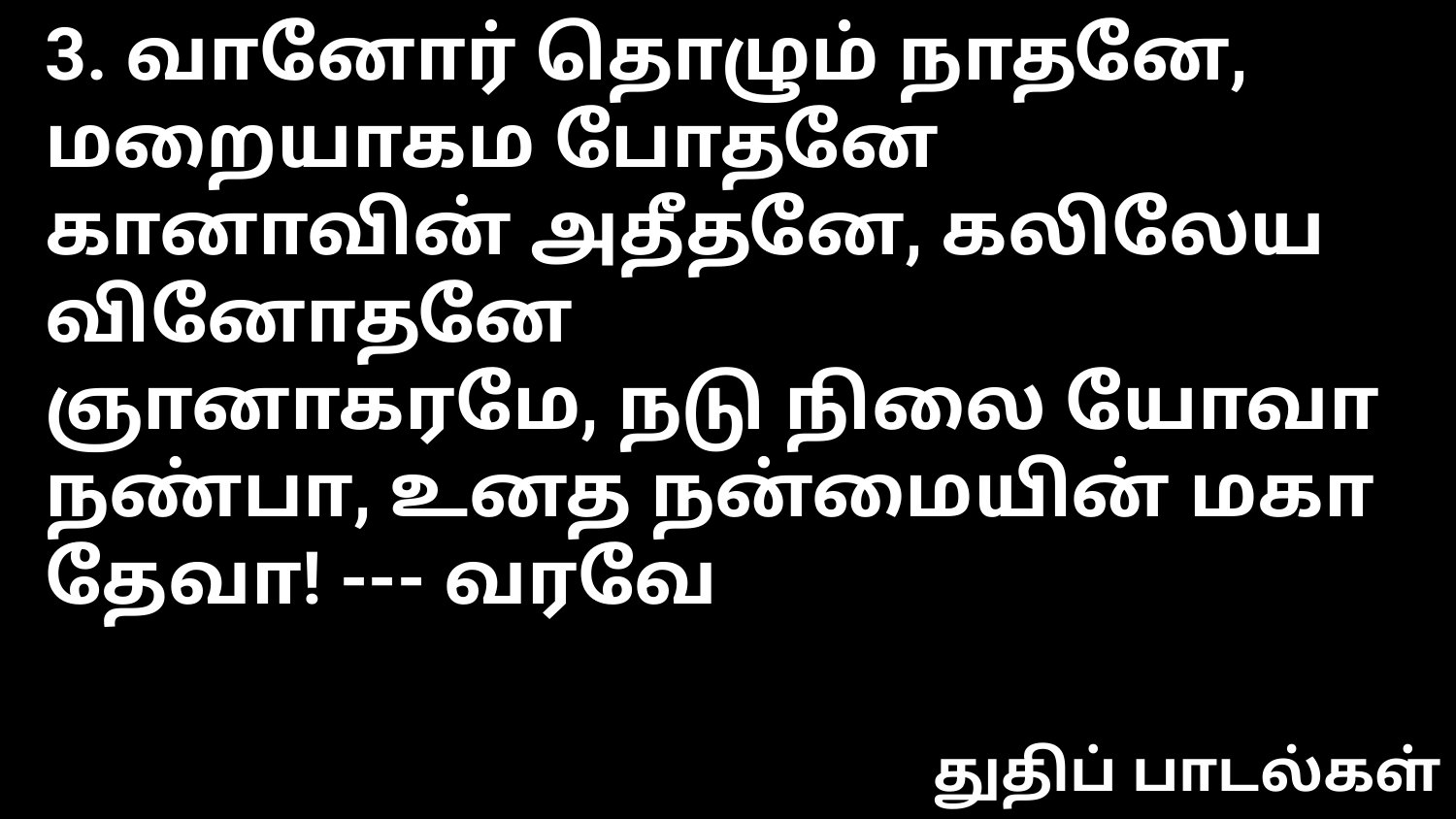

3. வானோர் தொழும் நாதனே, மறையாகம போதனே
கானாவின் அதீதனே, கலிலேய வினோதனே
ஞானாகரமே, நடு நிலை யோவா
நண்பா, உனத நன்மையின் மகா தேவா! --- வரவே

துதிப் பாடல்கள்